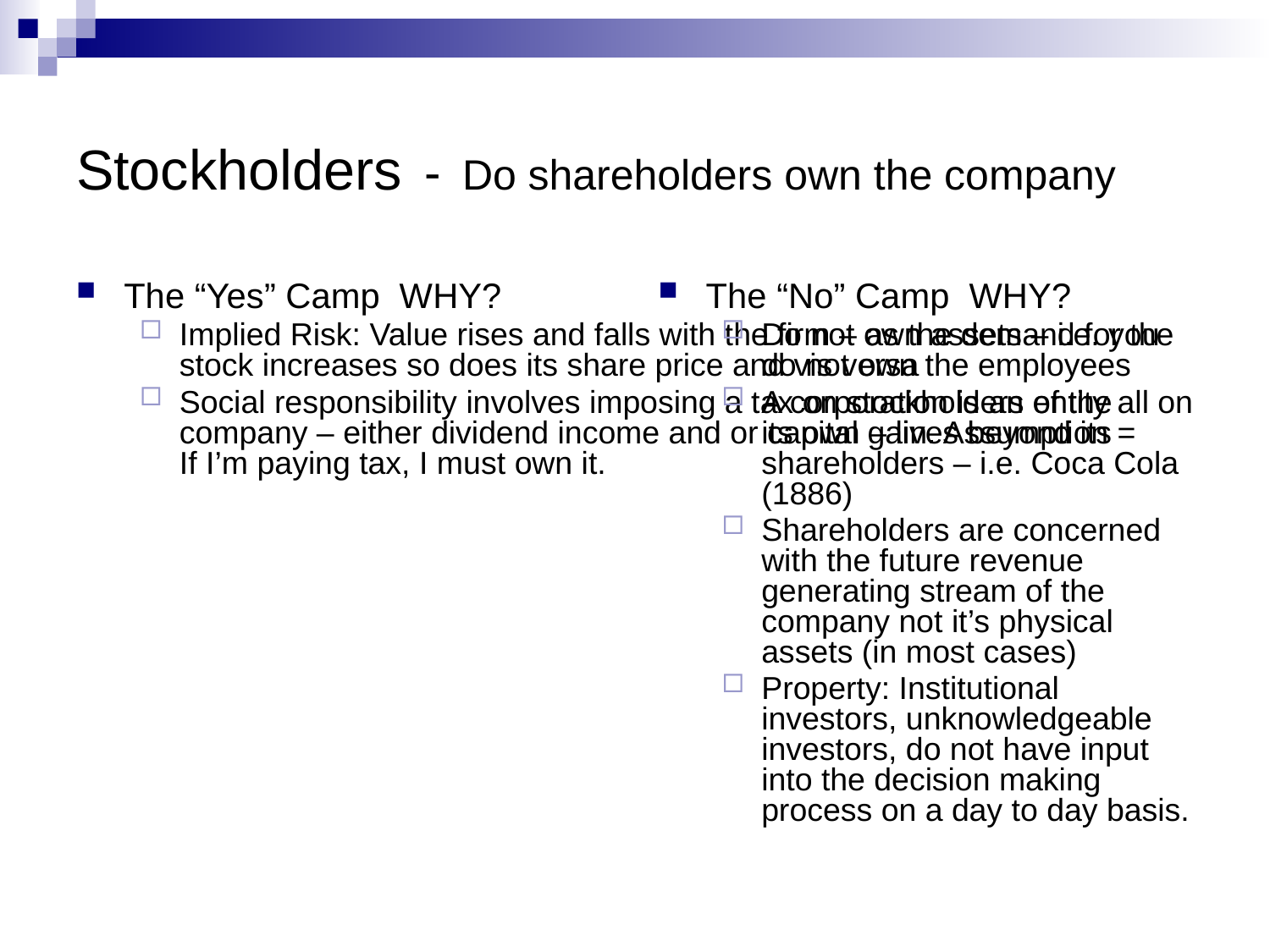

# Stockholders - Do shareholders own the company
The “Yes” Camp  WHY?
Implied Risk: Value rises and falls with the firm – as the demand for the stock increases so does its share price and vis versa
Social responsibility involves imposing a tax on stockholders of the company – either dividend income and or capital gain. Assumption =      If I’m paying tax, I must own it.
The “No” Camp  WHY?
Do not own assets – i.e. you do not own the employees
A corporation is an entity all on its own – lives beyond its shareholders – i.e. Coca Cola (1886)
Shareholders are concerned with the future revenue generating stream of the company not it’s physical assets (in most cases)
Property: Institutional investors, unknowledgeable investors, do not have input into the decision making process on a day to day basis.